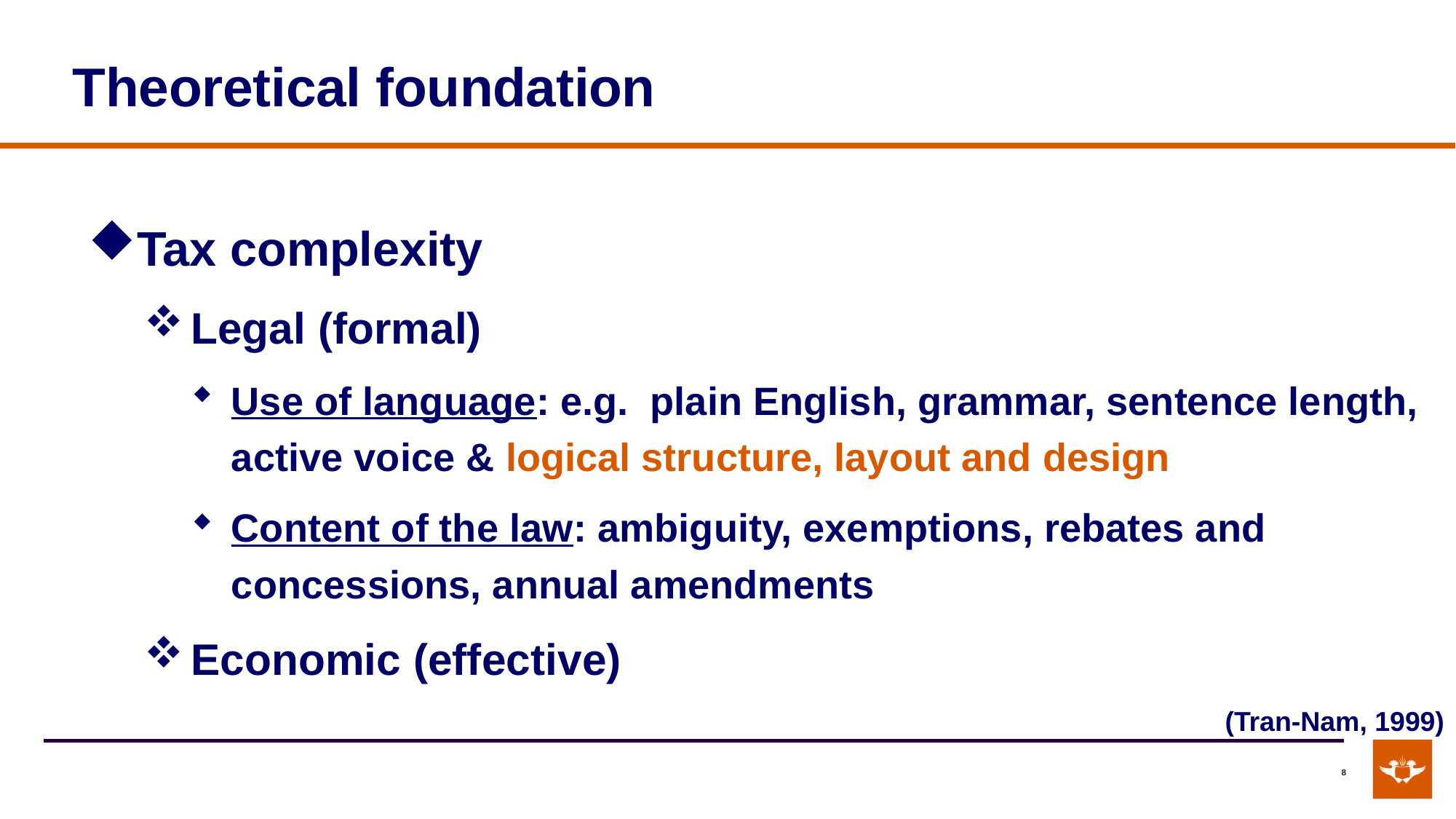

# Theoretical foundation
Tax complexity
Legal (formal)
Use of language: e.g.  plain English, grammar, sentence length, active voice & logical structure, layout and design
Content of the law: ambiguity, exemptions, rebates and concessions, annual amendments
Economic (effective)
(Tran-Nam, 1999)